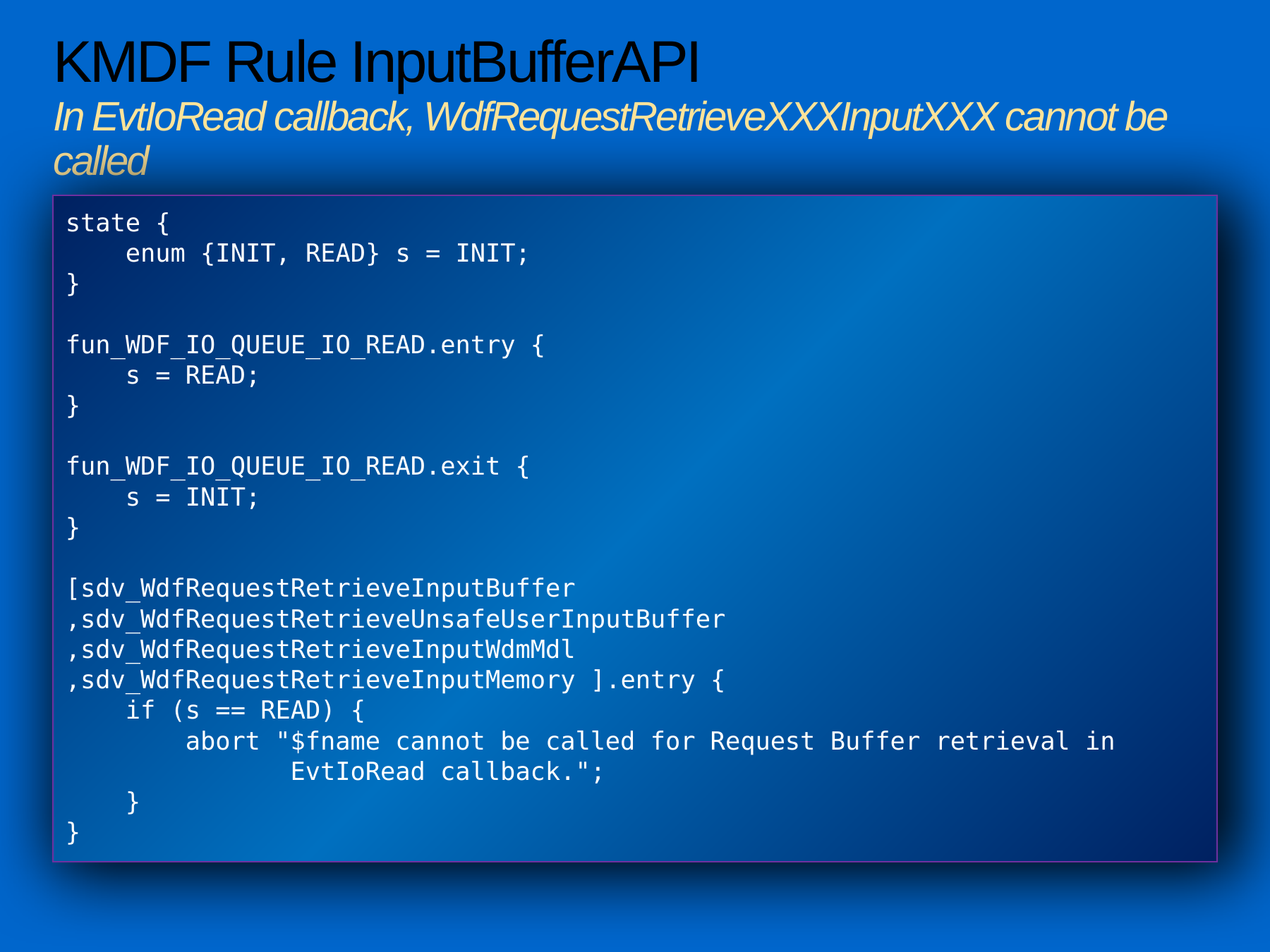

# KMDF Rule InputBufferAPI In EvtIoRead callback, WdfRequestRetrieveXXXInputXXX cannot be called
state {
    enum {INIT, READ} s = INIT;
}

fun_WDF_IO_QUEUE_IO_READ.entry {
    s = READ;
}

fun_WDF_IO_QUEUE_IO_READ.exit {
    s = INIT;
}

[sdv_WdfRequestRetrieveInputBuffer
,sdv_WdfRequestRetrieveUnsafeUserInputBuffer
,sdv_WdfRequestRetrieveInputWdmMdl
,sdv_WdfRequestRetrieveInputMemory ].entry {
    if (s == READ) {
        abort "$fname cannot be called for Request Buffer retrieval in
               EvtIoRead callback.";
    }
}